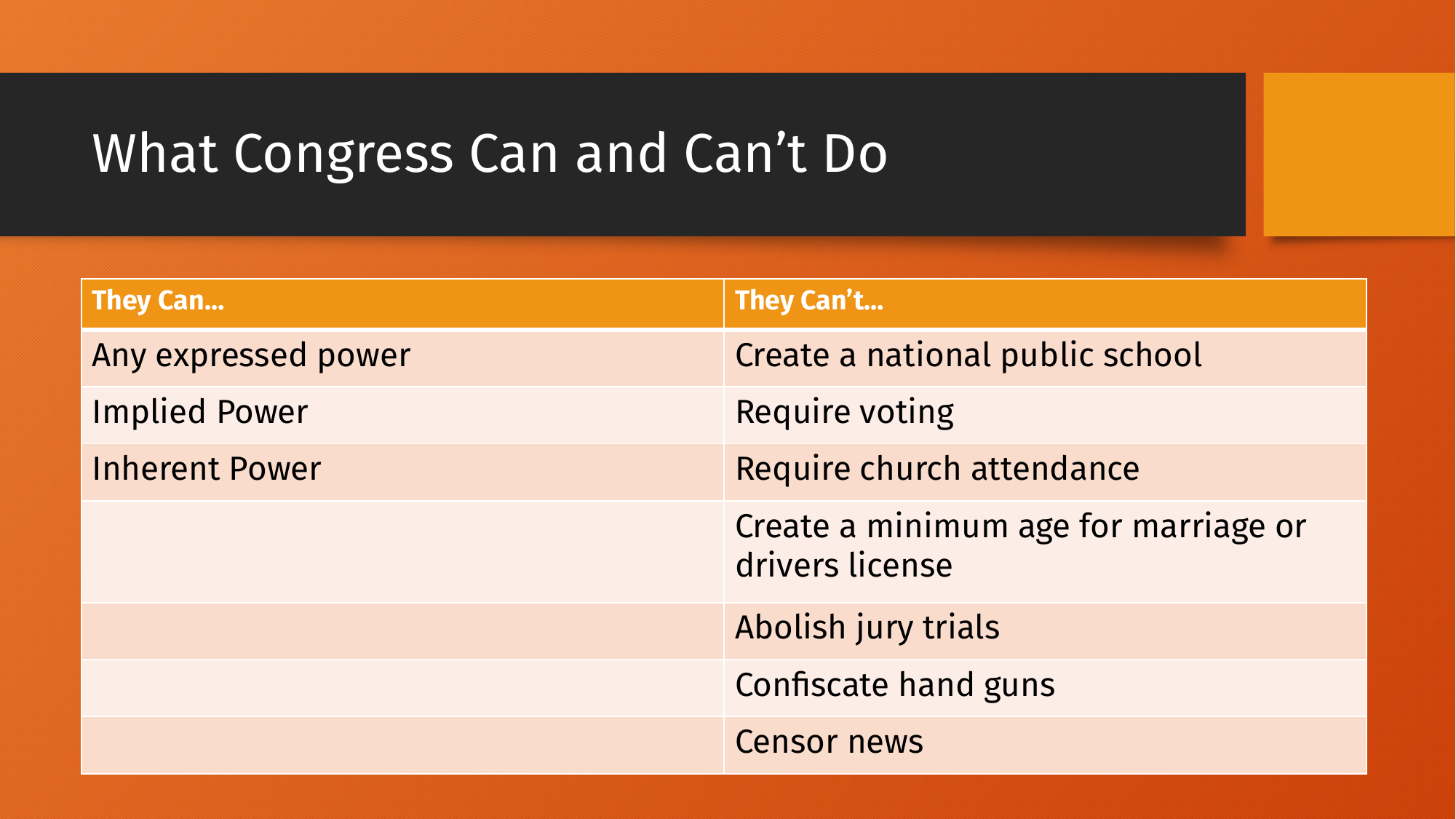

# What Congress Can and Can’t Do
| They Can… | They Can’t… |
| --- | --- |
| Any expressed power | Create a national public school |
| Implied Power | Require voting |
| Inherent Power | Require church attendance |
|  | Create a minimum age for marriage or drivers license |
|  | Abolish jury trials |
|  | Confiscate hand guns |
|  | Censor news |